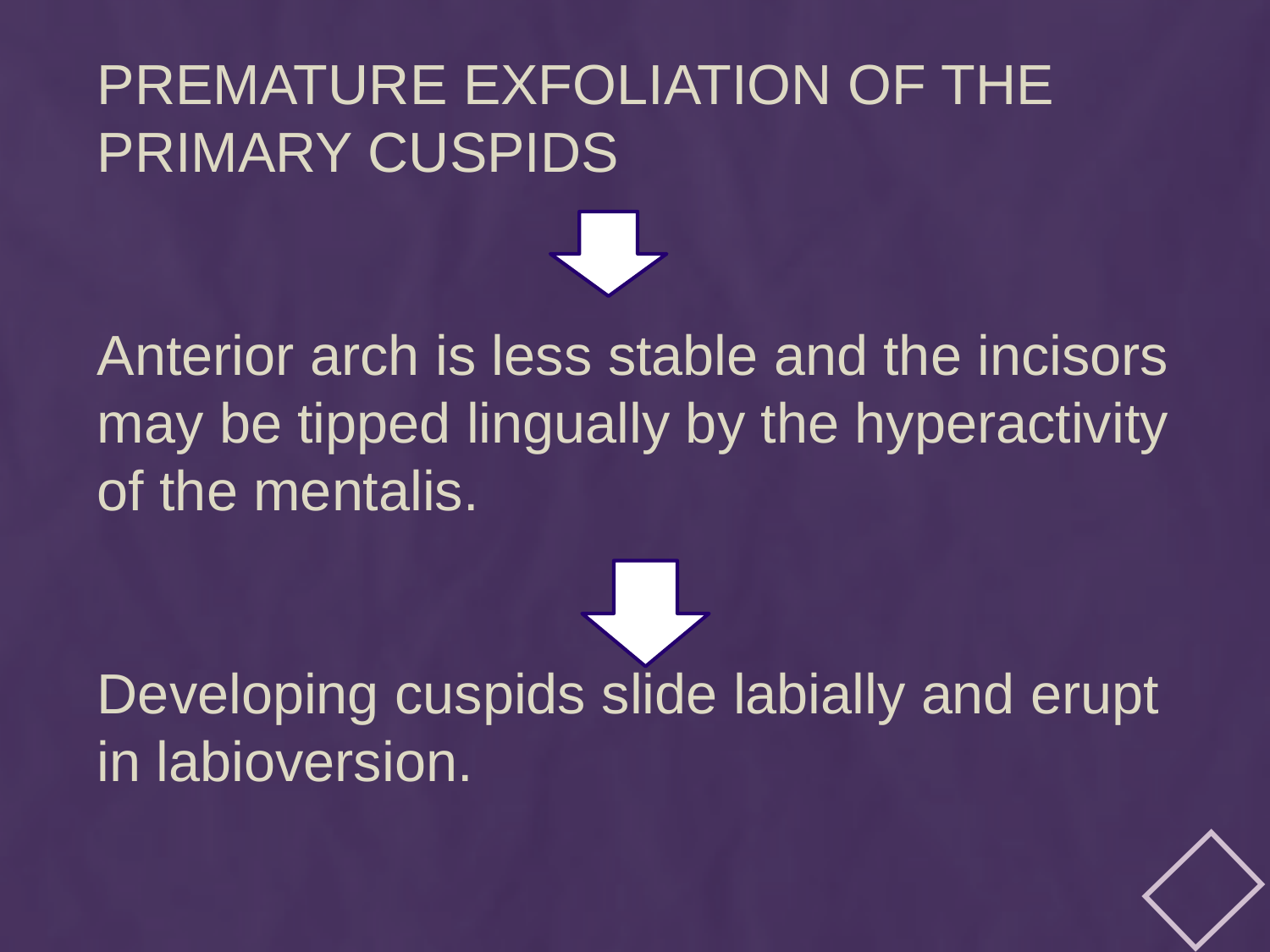

PREMATURE EXFOLIATION OF THE PRIMARY CUSPIDS

Anterior arch is less stable and the incisors may be tipped lingually by the hyperactivity of the mentalis.

Developing cuspids slide labially and erupt in labioversion.